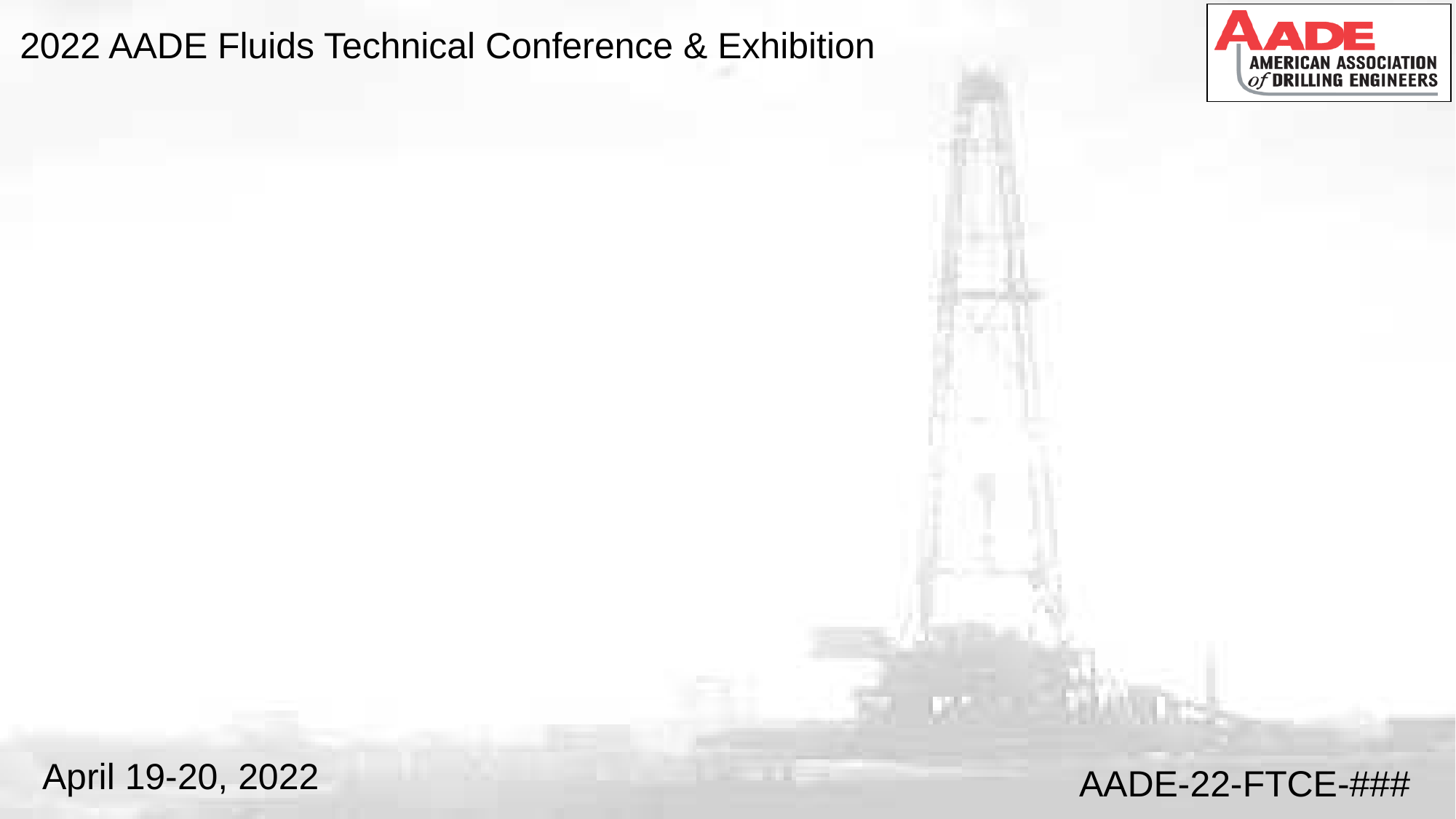

2022 AADE Fluids Technical Conference & Exhibition
#

April 19-20, 2022
AADE-22-FTCE-###